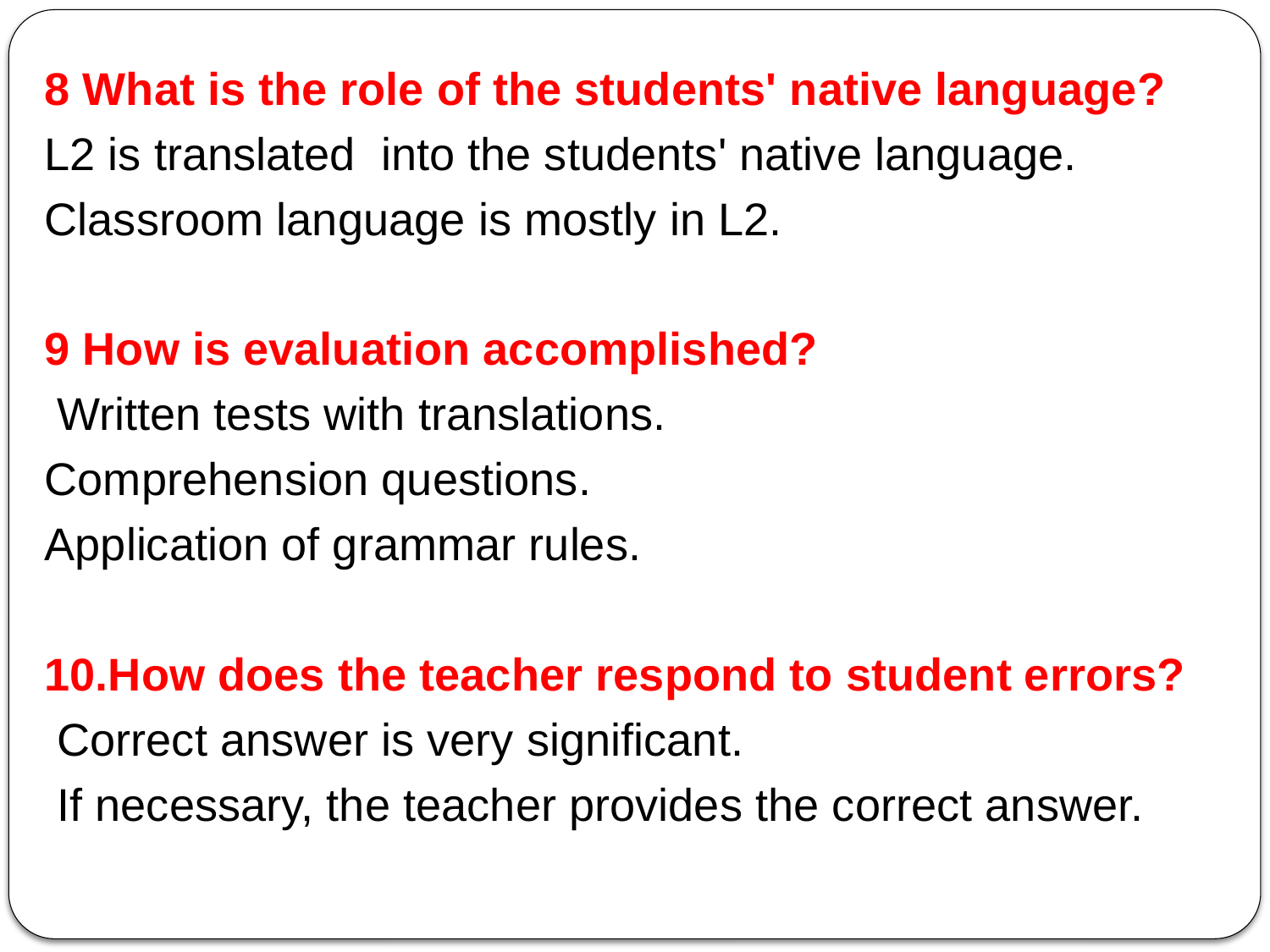

8 What is the role of the students' native language?
L2 is translated  into the students' native language.
Classroom language is mostly in L2.

9 How is evaluation accomplished?
 Written tests with translations.
Comprehension questions.
Application of grammar rules.

10.How does the teacher respond to student errors?
 Correct answer is very significant.
 If necessary, the teacher provides the correct answer.